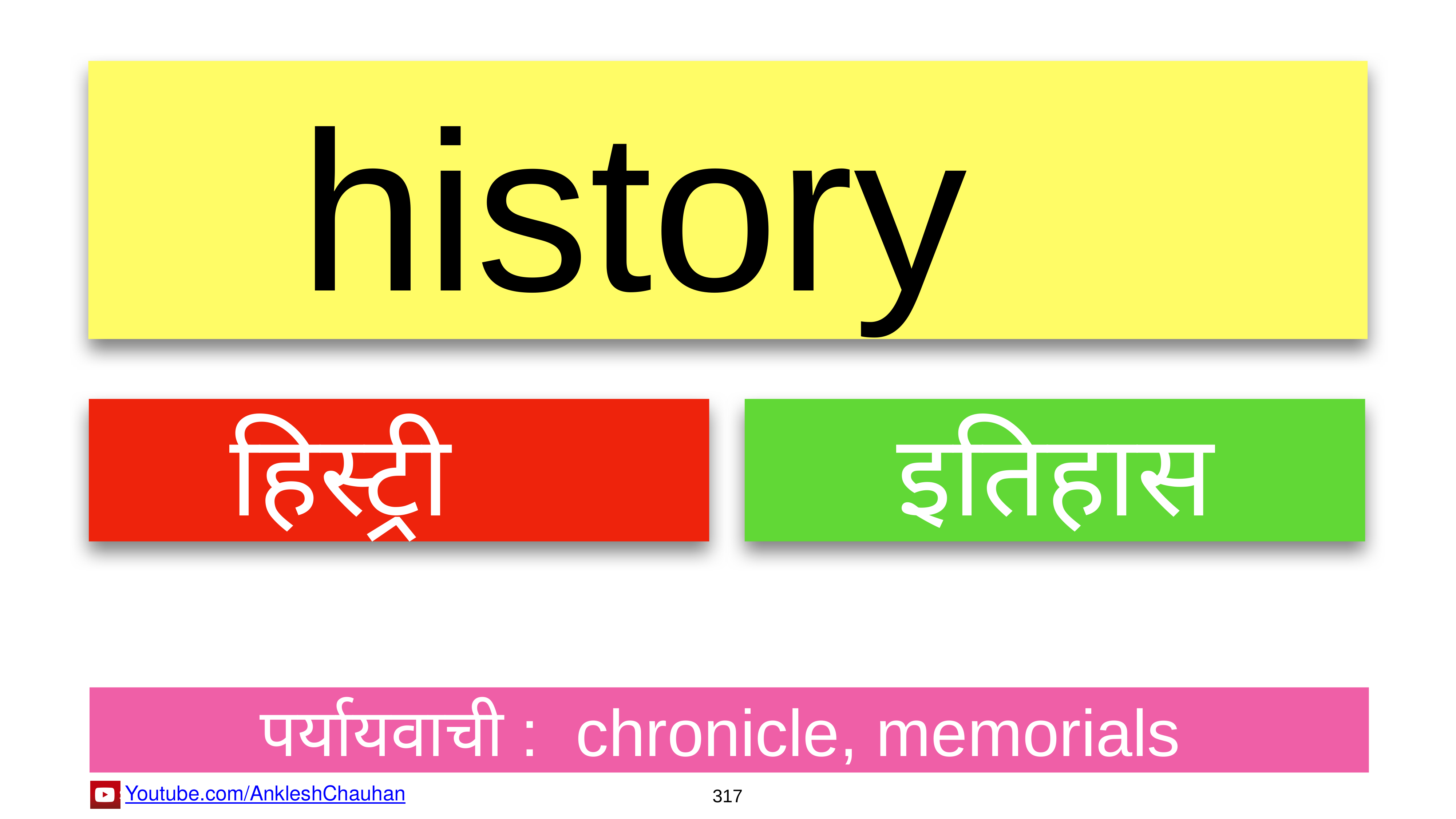

history
हिस्ट्री
इतिहास
पर्यायवाची :  chronicle, memorials
317